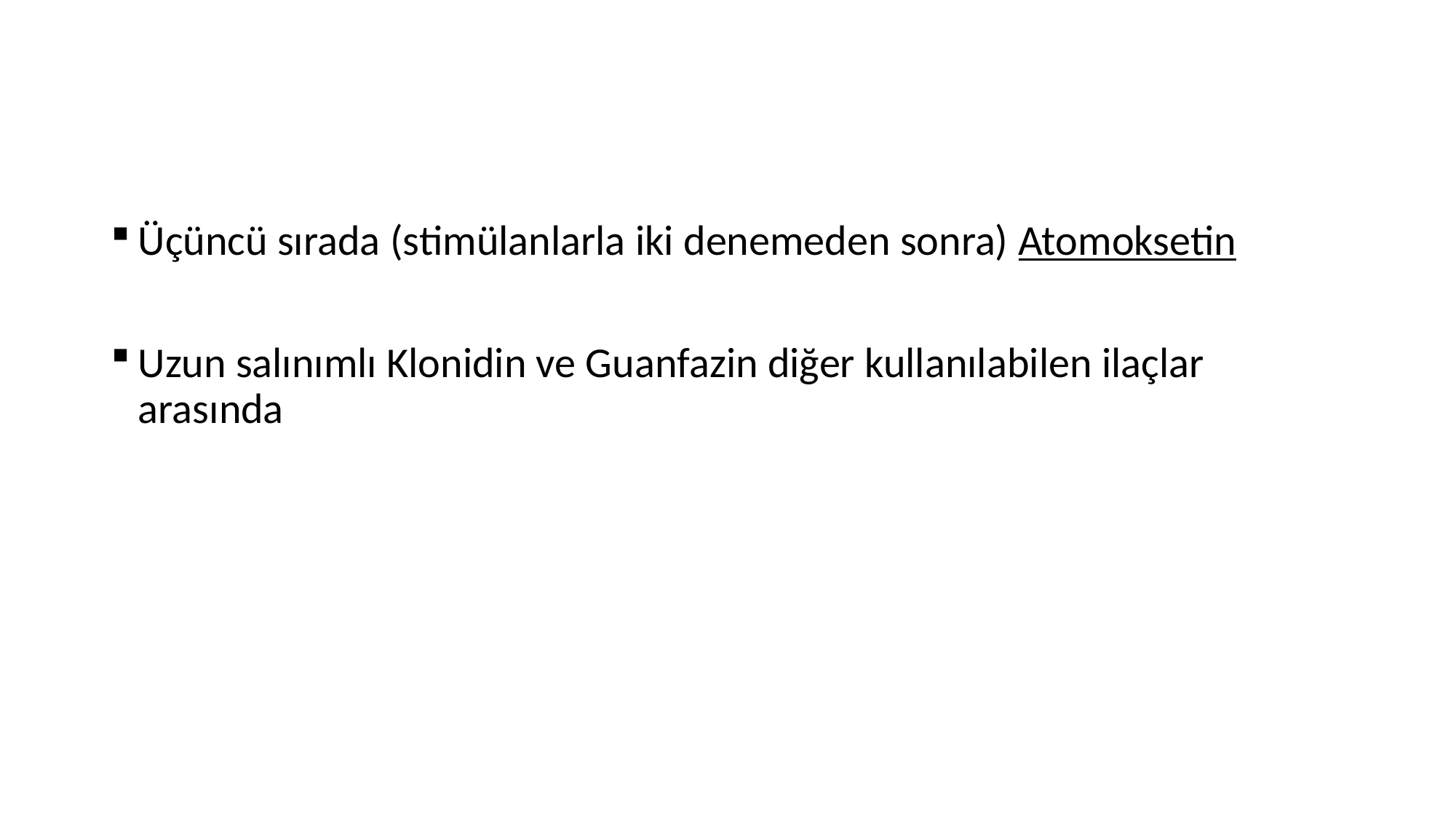

Üçüncü sırada (stimülanlarla iki denemeden sonra) Atomoksetin

Uzun salınımlı Klonidin ve Guanfazin diğer kullanılabilen ilaçlar arasında